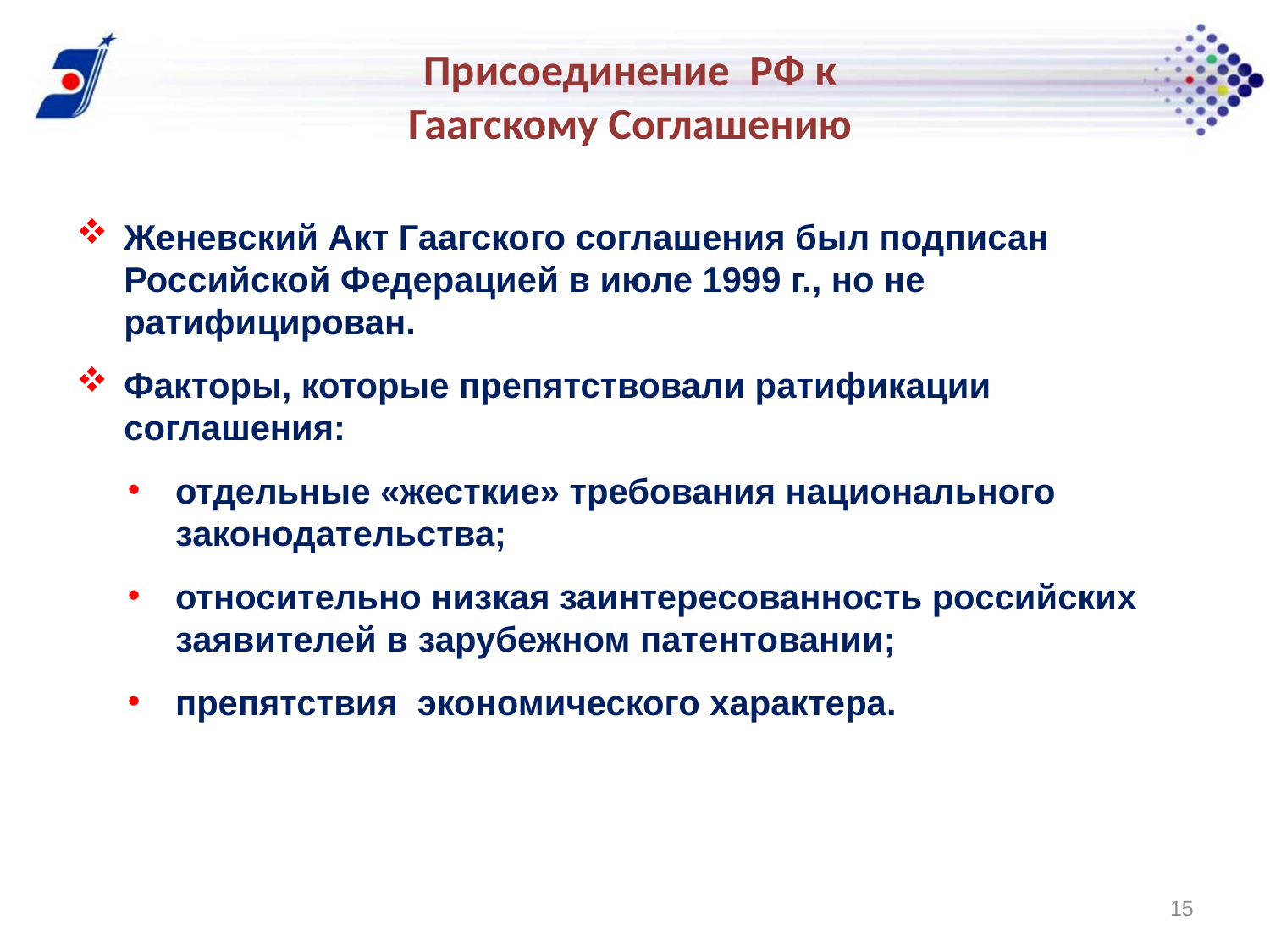

# Присоединение  РФ к Гаагскому Соглашению
Женевский Акт Гаагского соглашения был подписан Российской Федерацией в июле 1999 г., но не ратифицирован.
Факторы, которые препятствовали ратификации соглашения:
отдельные «жесткие» требования национального законодательства;
относительно низкая заинтересованность российских заявителей в зарубежном патентовании;
препятствия  экономического характера.

15